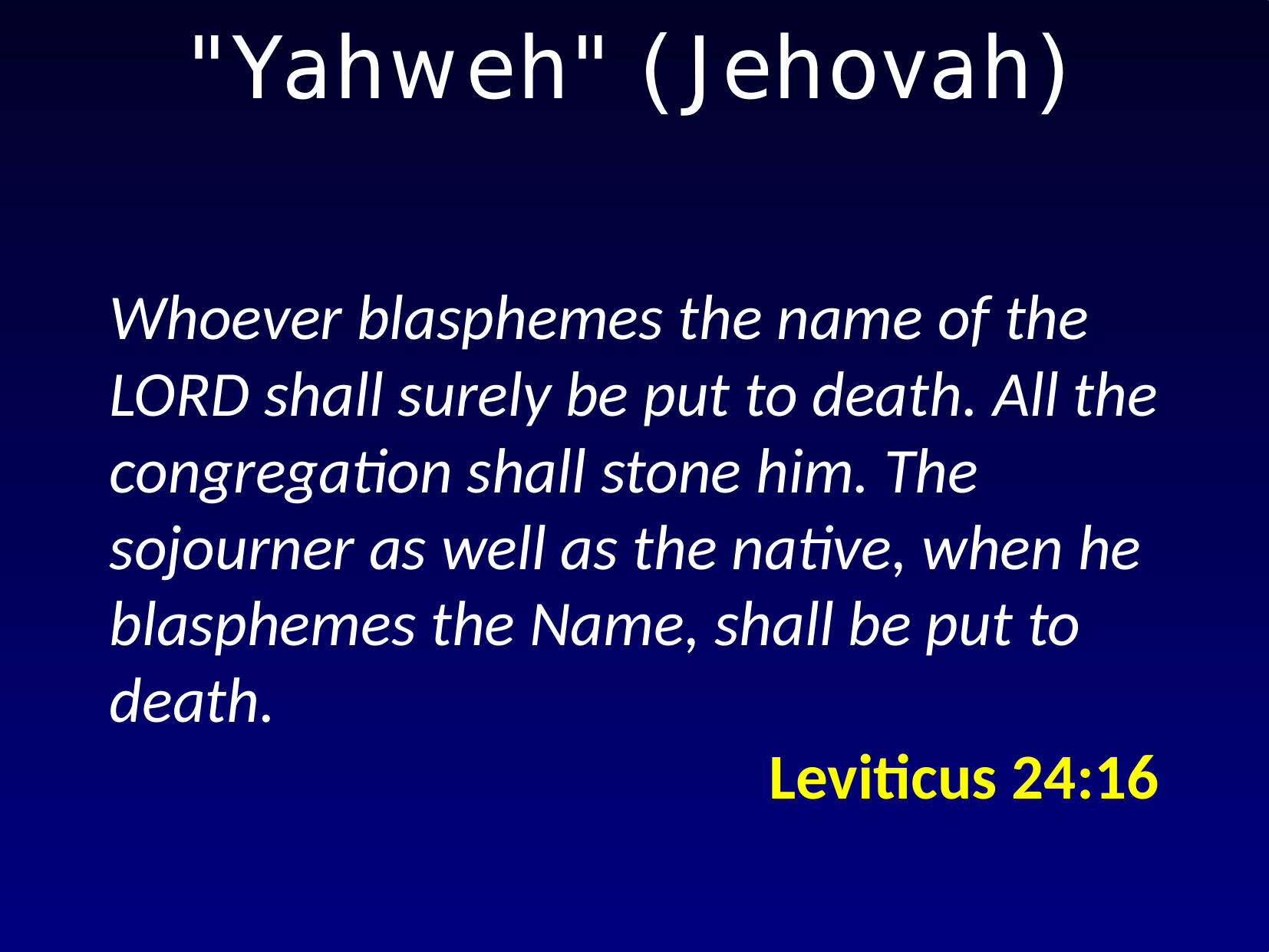

# "Yahweh" (Jehovah)
Whoever blasphemes the name of the LORD shall surely be put to death. All the congregation shall stone him. The sojourner as well as the native, when he blasphemes the Name, shall be put to death.
Leviticus 24:16